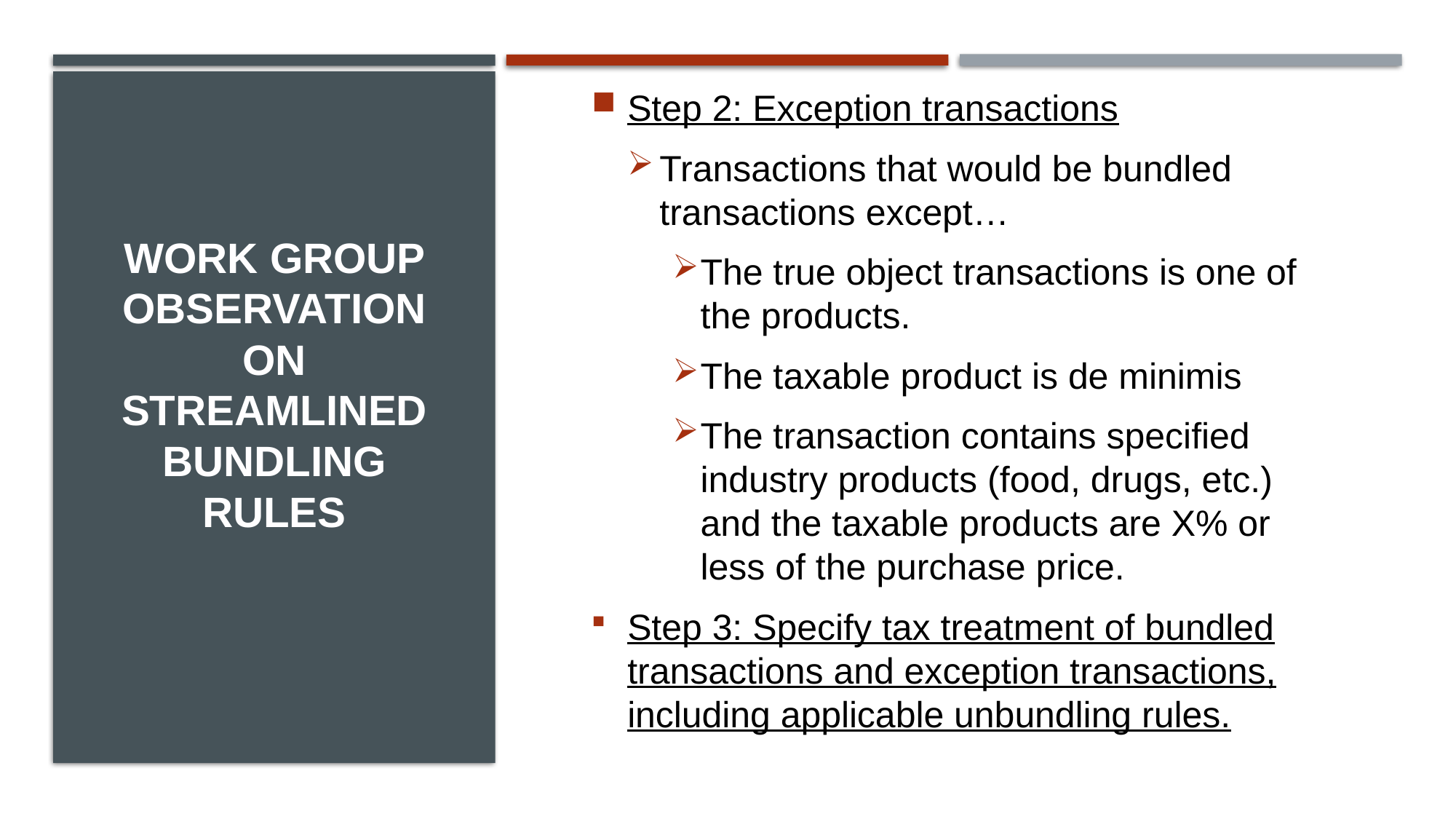

Step 2: Exception transactions
Transactions that would be bundled transactions except…
The true object transactions is one of the products.
The taxable product is de minimis
The transaction contains specified industry products (food, drugs, etc.) and the taxable products are X% or less of the purchase price.
Step 3: Specify tax treatment of bundled transactions and exception transactions, including applicable unbundling rules.

# Work Group Observation on Streamlined Bundling Rules